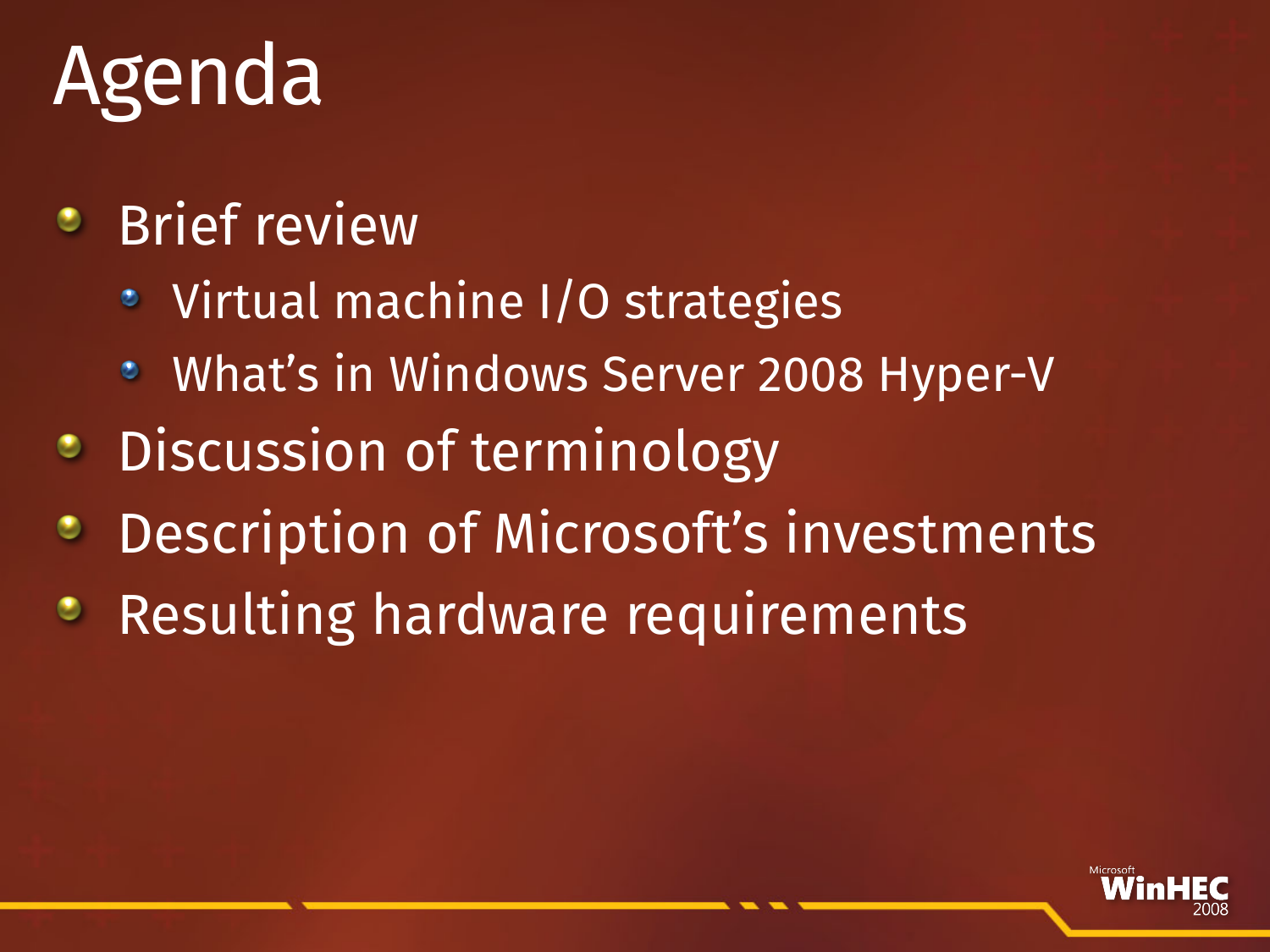

# Agenda
Brief review
Virtual machine I/O strategies
What’s in Windows Server 2008 Hyper-V
Discussion of terminology
Description of Microsoft’s investments
Resulting hardware requirements